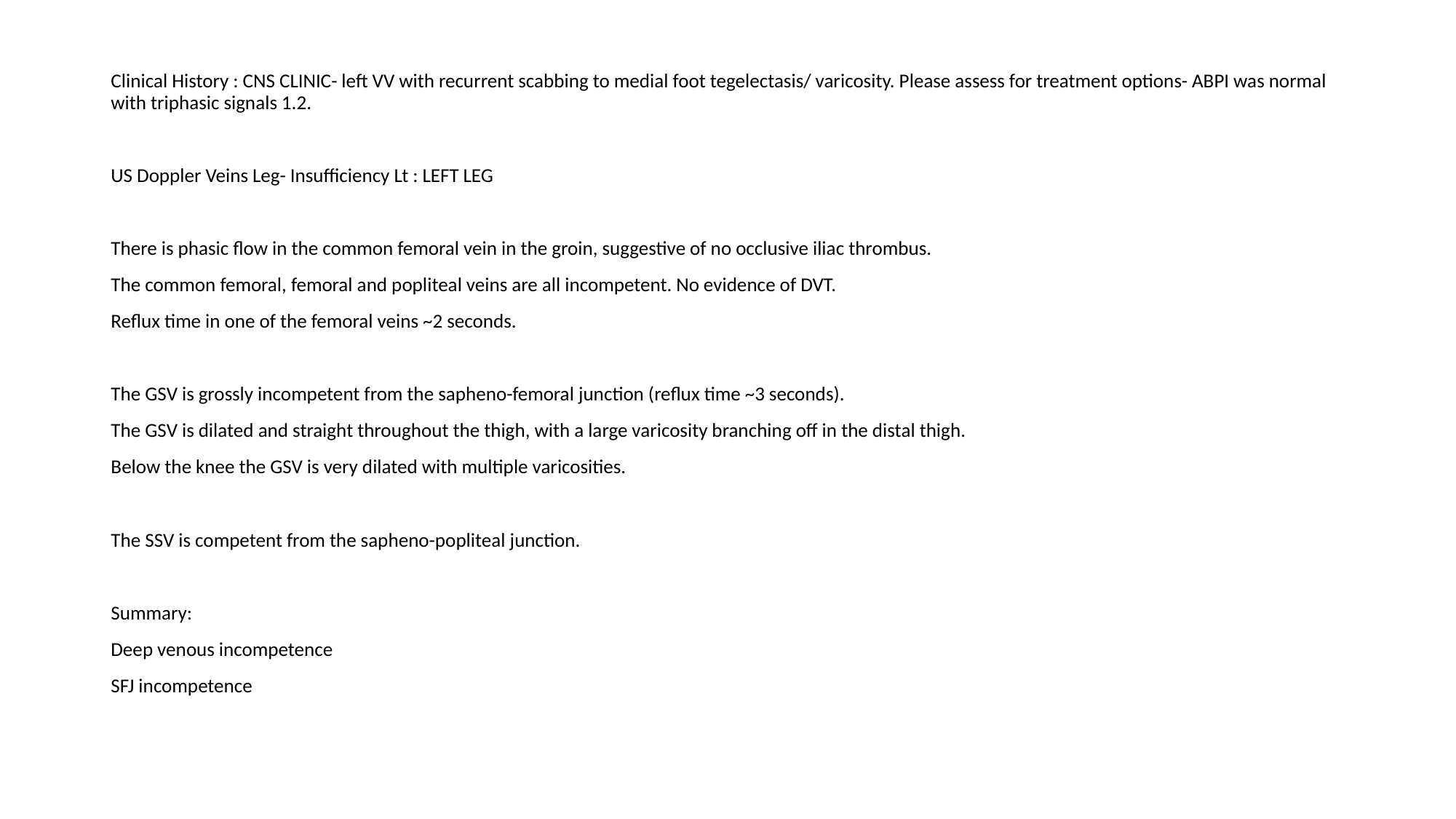

Clinical History : CNS CLINIC- left VV with recurrent scabbing to medial foot tegelectasis/ varicosity. Please assess for treatment options- ABPI was normal with triphasic signals 1.2.

US Doppler Veins Leg- Insufficiency Lt : LEFT LEG

There is phasic flow in the common femoral vein in the groin, suggestive of no occlusive iliac thrombus.
The common femoral, femoral and popliteal veins are all incompetent. No evidence of DVT.
Reflux time in one of the femoral veins ~2 seconds.

The GSV is grossly incompetent from the sapheno-femoral junction (reflux time ~3 seconds).
The GSV is dilated and straight throughout the thigh, with a large varicosity branching off in the distal thigh.
Below the knee the GSV is very dilated with multiple varicosities.

The SSV is competent from the sapheno-popliteal junction.

Summary:
Deep venous incompetence
SFJ incompetence